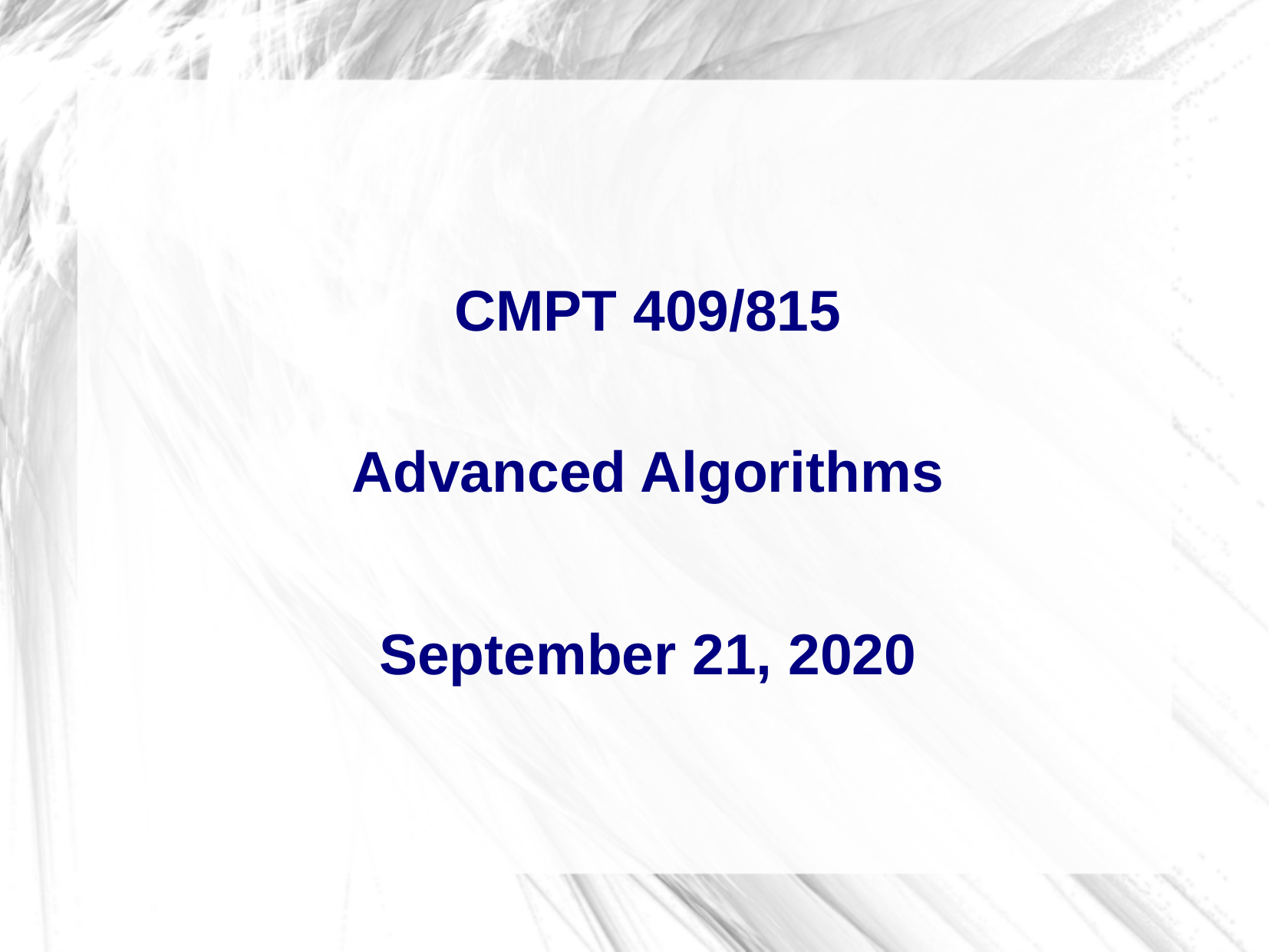

CMPT 409/815
Advanced Algorithms

September 21, 2020